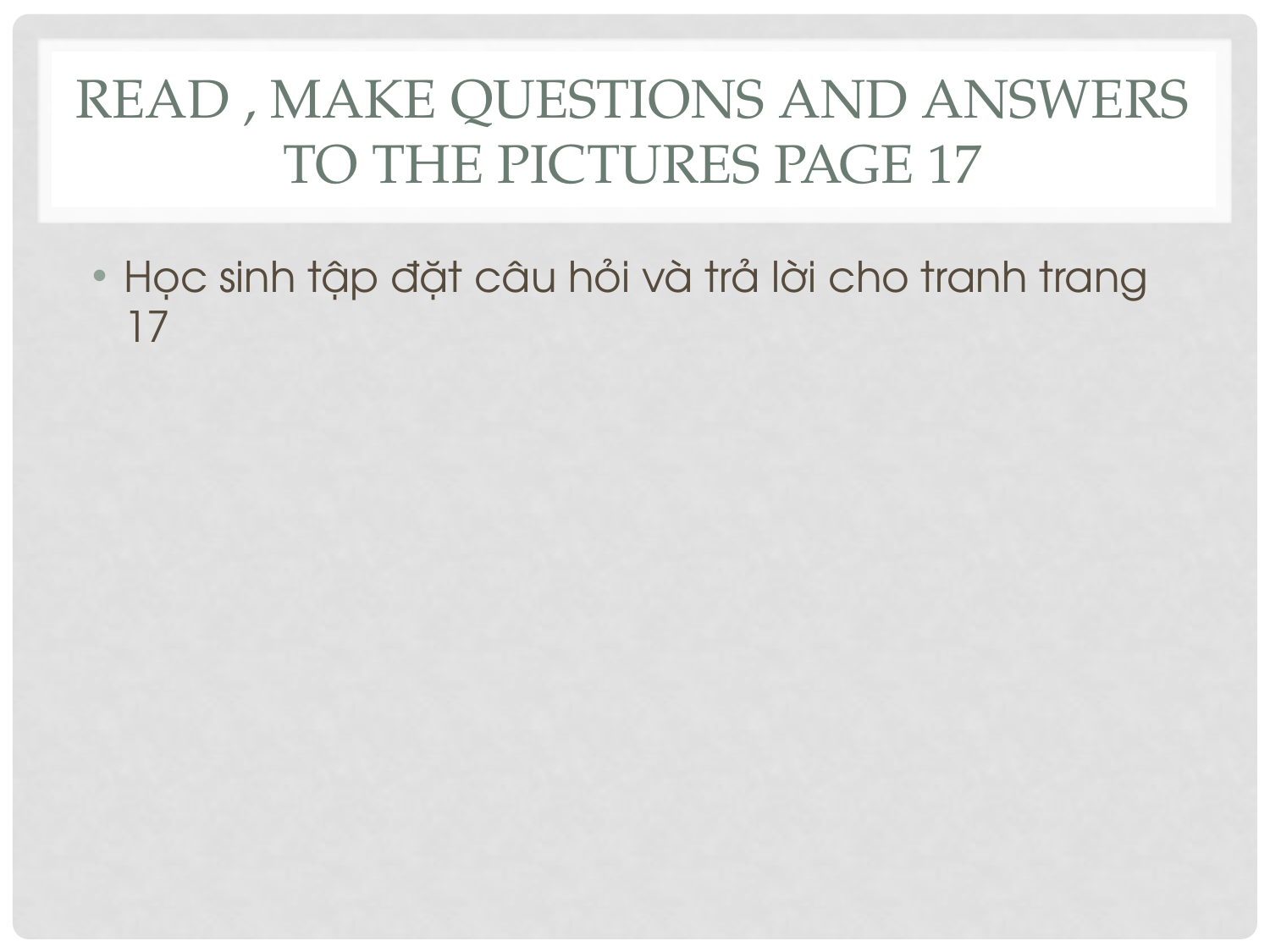

# Read , make questions and answers to the pictures page 17
Học sinh tập đặt câu hỏi và trả lời cho tranh trang 17